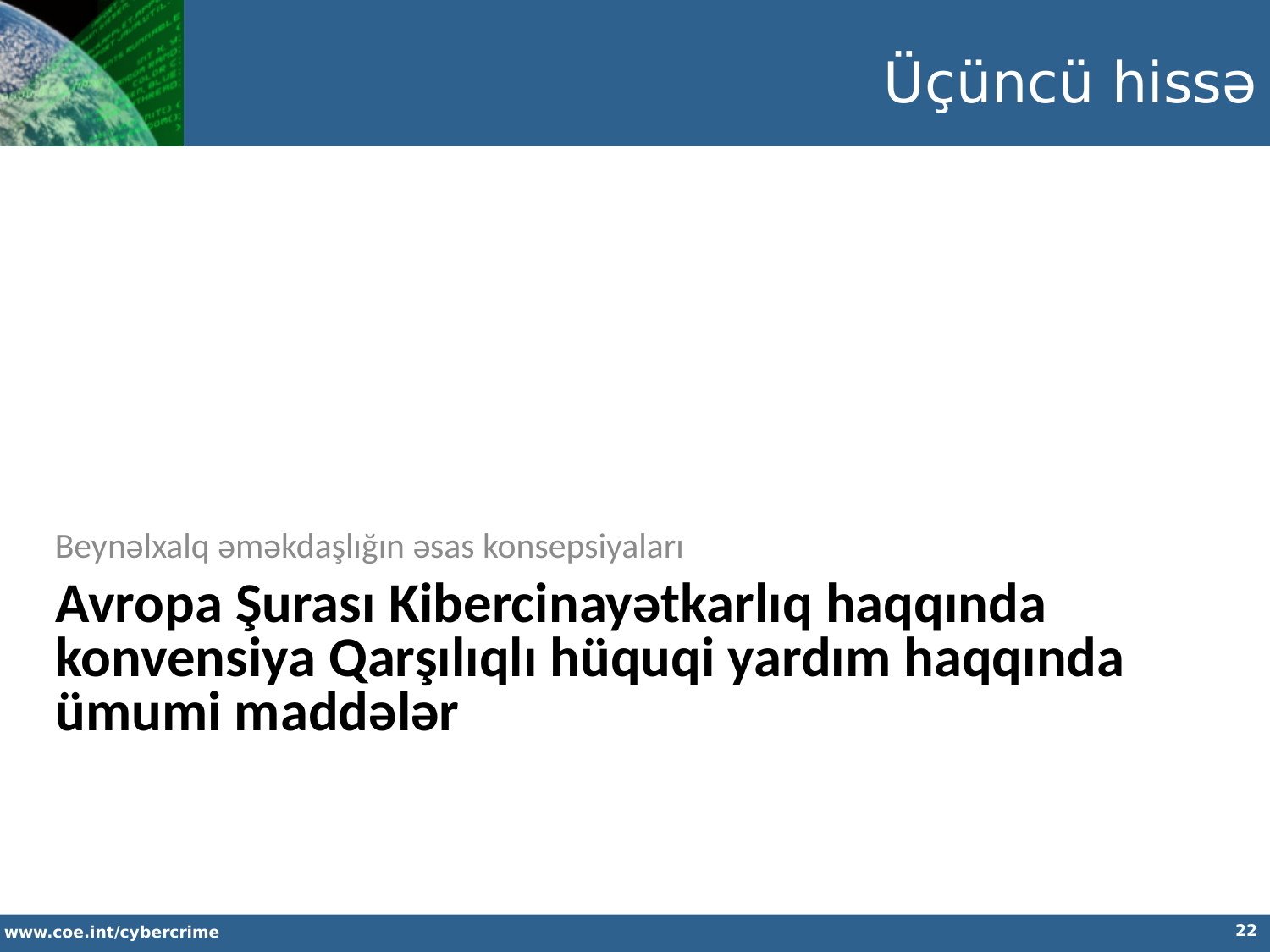

Üçüncü hissə
Beynəlxalq əməkdaşlığın əsas konsepsiyaları
Avropa Şurası Kibercinayətkarlıq haqqında konvensiya Qarşılıqlı hüquqi yardım haqqında ümumi maddələr
22